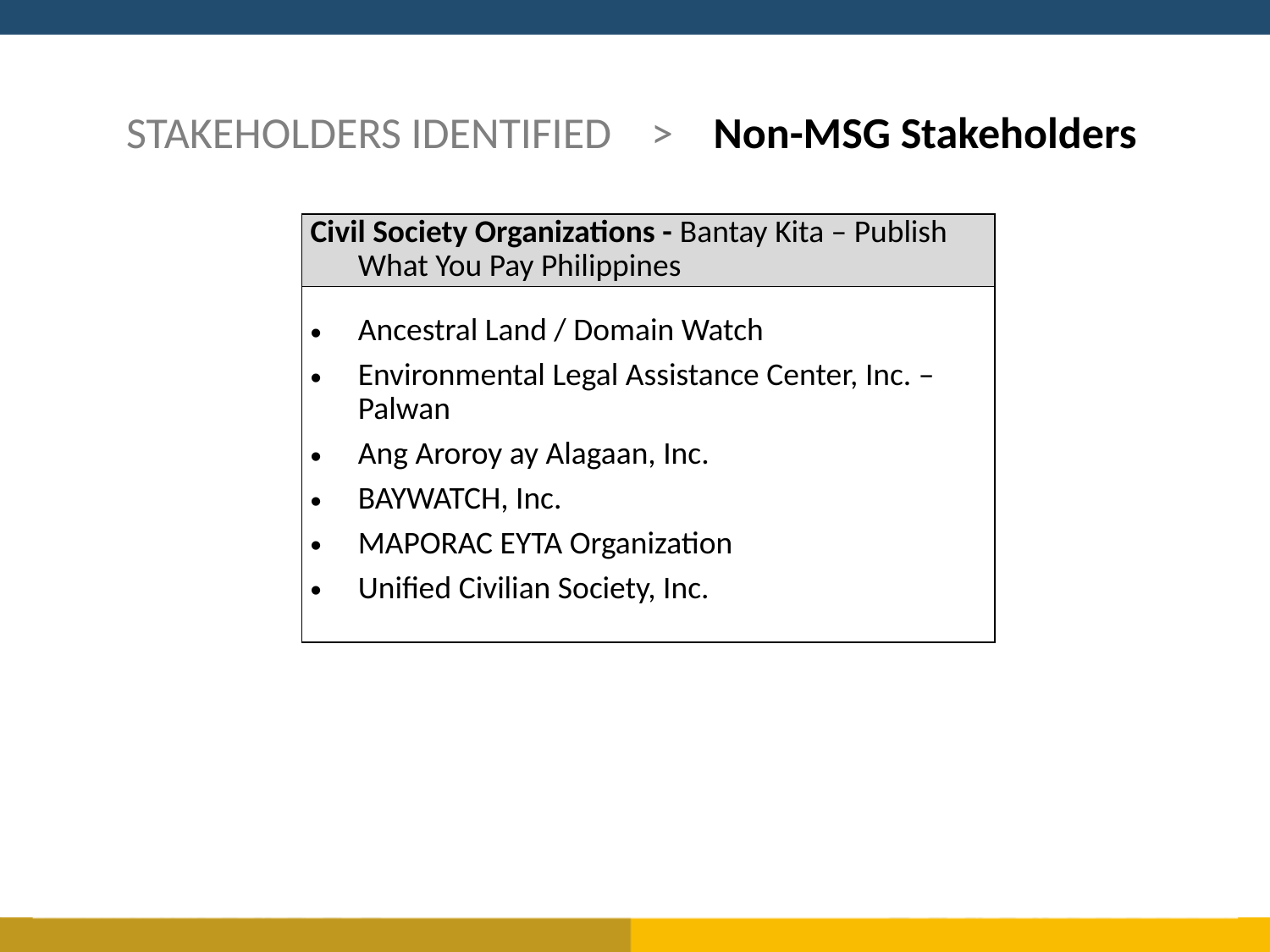

STAKEHOLDERS IDENTIFIED    >    Non-MSG Stakeholders
| Civil Society Organizations - Bantay Kita – Publish What You Pay Philippines |
| --- |
| Ancestral Land / Domain Watch Environmental Legal Assistance Center, Inc. – Palwan Ang Aroroy ay Alagaan, Inc. BAYWATCH, Inc. MAPORAC EYTA Organization Unified Civilian Society, Inc. |